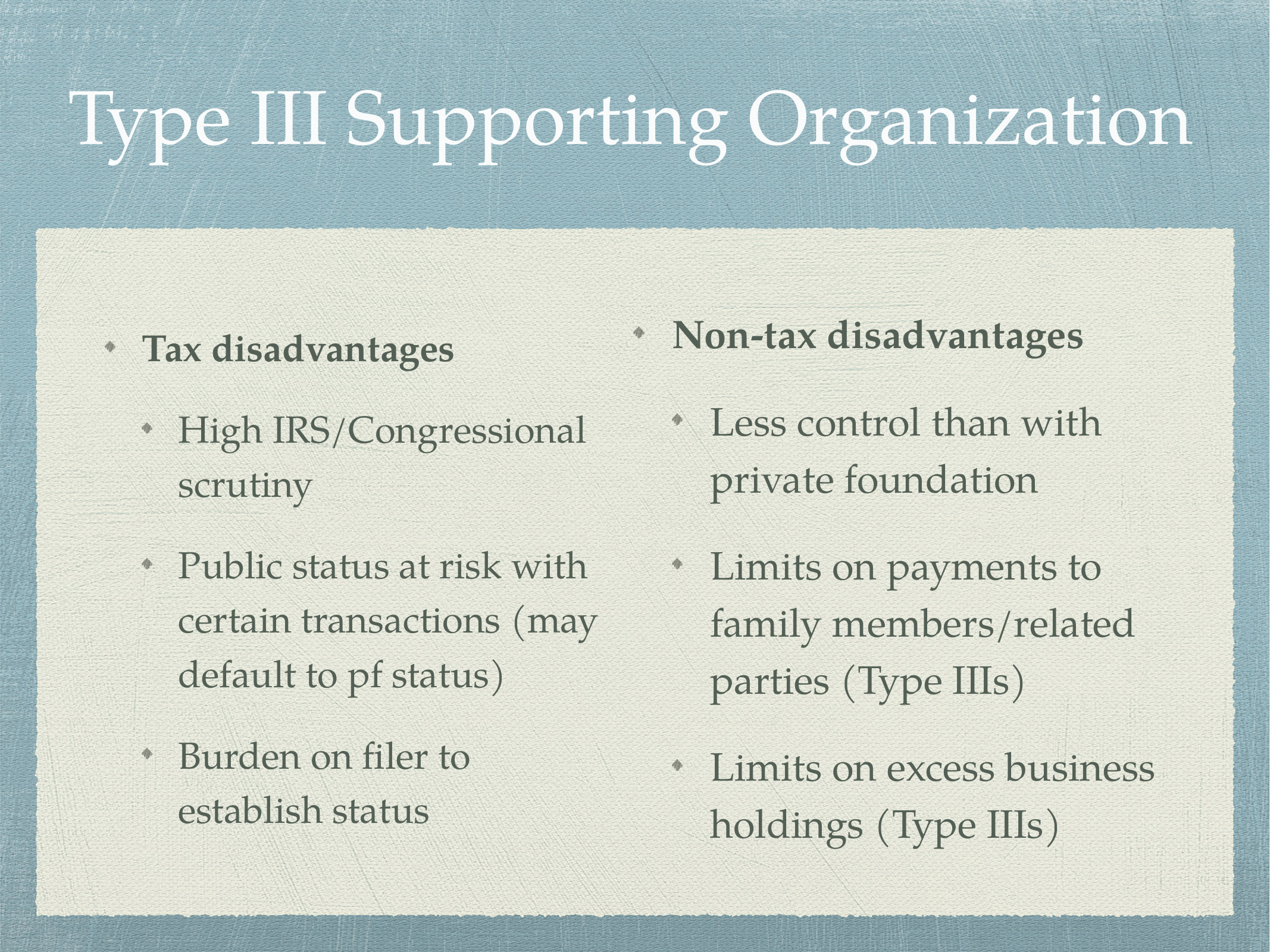

# Type III Supporting Organization
Tax disadvantages
High IRS/Congressional scrutiny
Public status at risk with certain transactions (may default to pf status)
Burden on filer to establish status
Non-tax disadvantages
Less control than with private foundation
Limits on payments to family members/related parties (Type IIIs)
Limits on excess business holdings (Type IIIs)